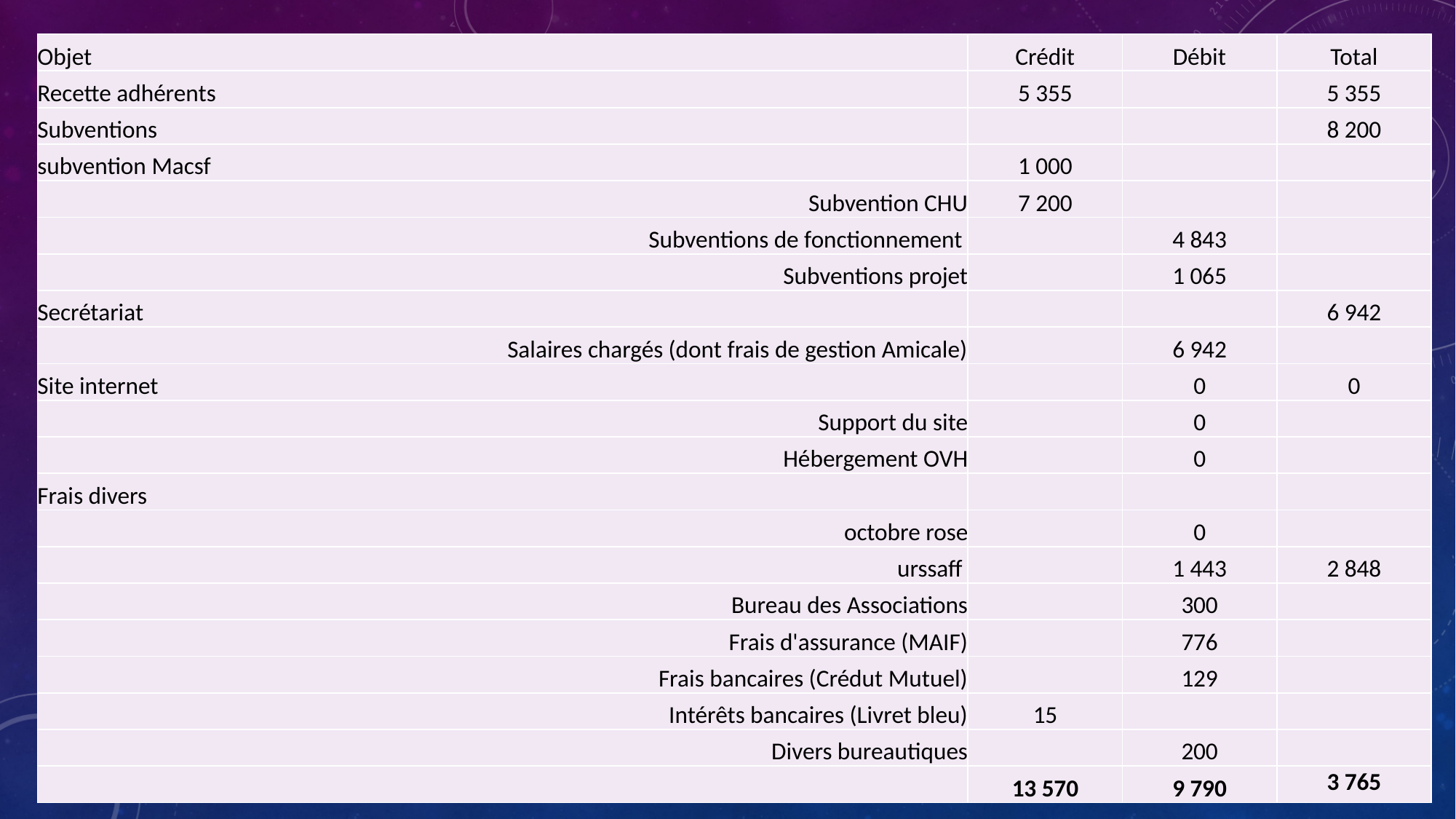

| Objet | Crédit | Débit | Total |
| --- | --- | --- | --- |
| Recette adhérents | 5 355 |  | 5 355 |
| Subventions |  |  | 8 200 |
| subvention Macsf | 1 000 |  |  |
| Subvention CHU | 7 200 |  |  |
| Subventions de fonctionnement |  | 4 843 |  |
| Subventions projet |  | 1 065 |  |
| Secrétariat |  |  | 6 942 |
| Salaires chargés (dont frais de gestion Amicale) |  | 6 942 |  |
| Site internet |  | 0 | 0 |
| Support du site |  | 0 |  |
| Hébergement OVH |  | 0 |  |
| Frais divers |  |  |  |
| octobre rose |  | 0 |  |
| urssaff |  | 1 443 | 2 848 |
| Bureau des Associations |  | 300 |  |
| Frais d'assurance (MAIF) |  | 776 |  |
| Frais bancaires (Crédut Mutuel) |  | 129 |  |
| Intérêts bancaires (Livret bleu) | 15 |  |  |
| Divers bureautiques |  | 200 |  |
|  | 13 570 | 9 790 | 3 765 |
AG ASCHU 16 décembre 2024